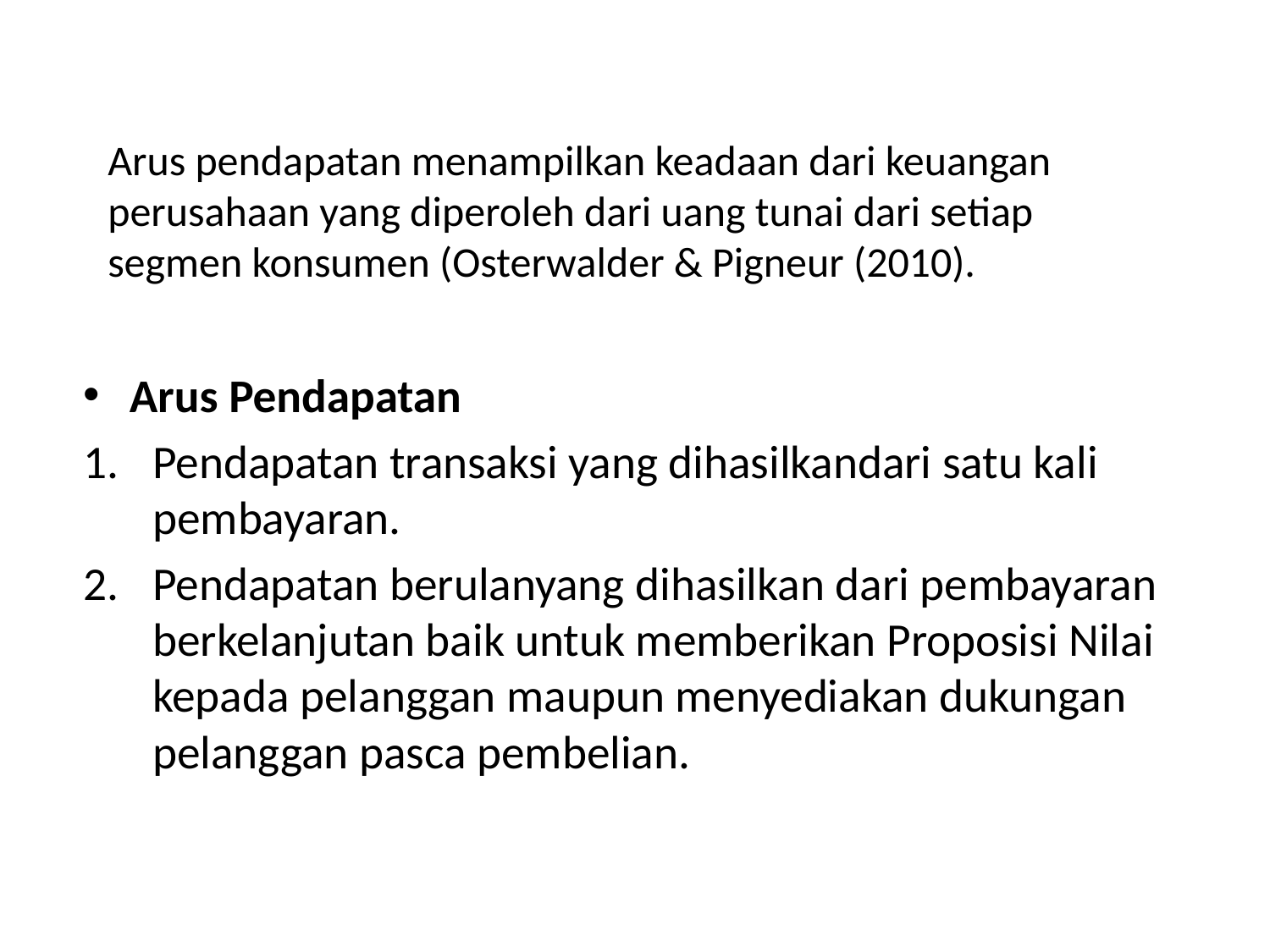

Arus pendapatan menampilkan keadaan dari keuangan perusahaan yang diperoleh dari uang tunai dari setiap segmen konsumen (Osterwalder & Pigneur (2010).
Arus Pendapatan
Pendapatan transaksi yang dihasilkandari satu kali pembayaran.
Pendapatan berulanyang dihasilkan dari pembayaran berkelanjutan baik untuk memberikan Proposisi Nilai kepada pelanggan maupun menyediakan dukungan pelanggan pasca pembelian.